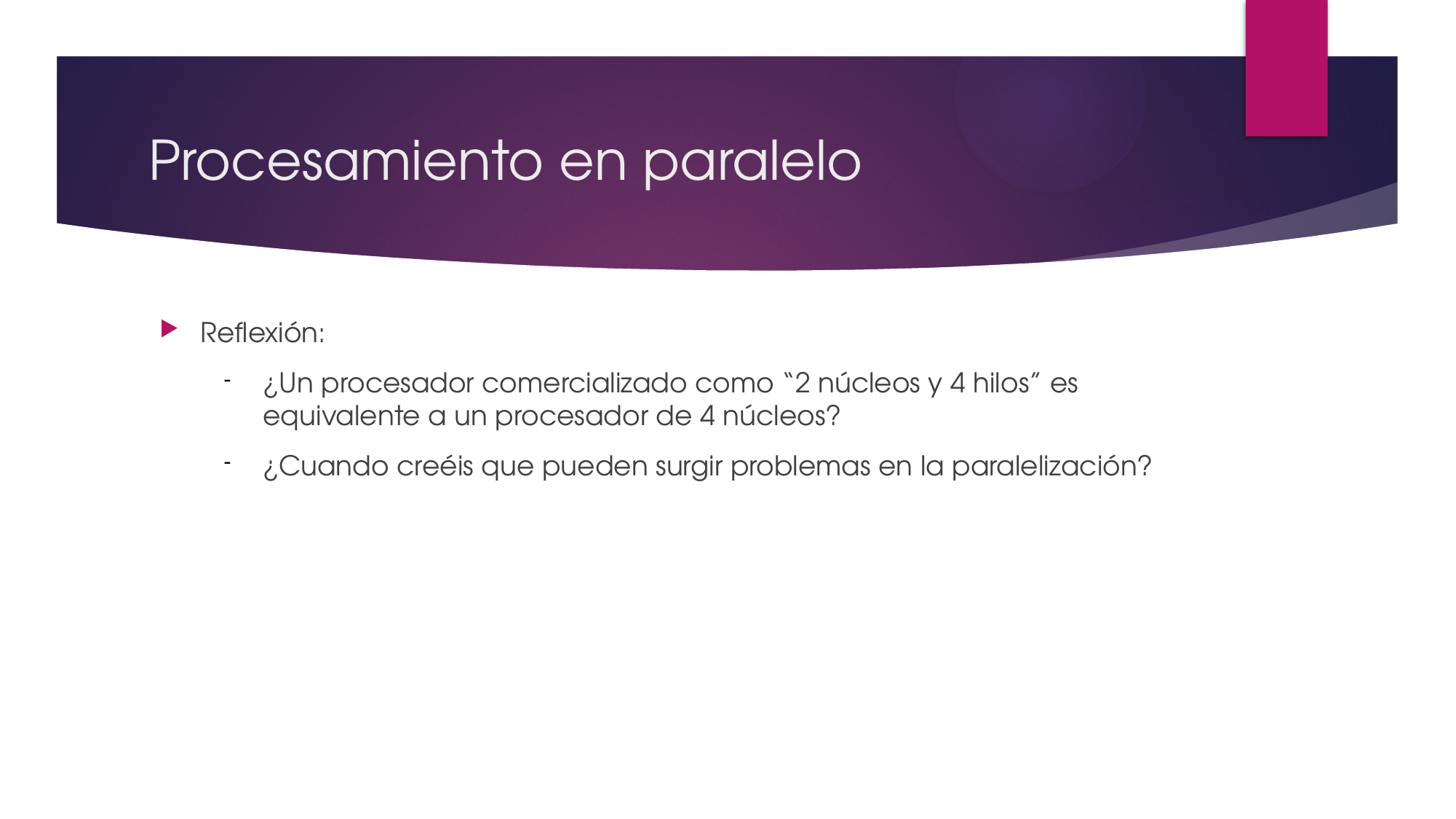

# Procesamiento en paralelo
Reflexión:
¿Un procesador comercializado como “2 núcleos y 4 hilos” es equivalente a un procesador de 4 núcleos?
¿Cuando creéis que pueden surgir problemas en la paralelización?